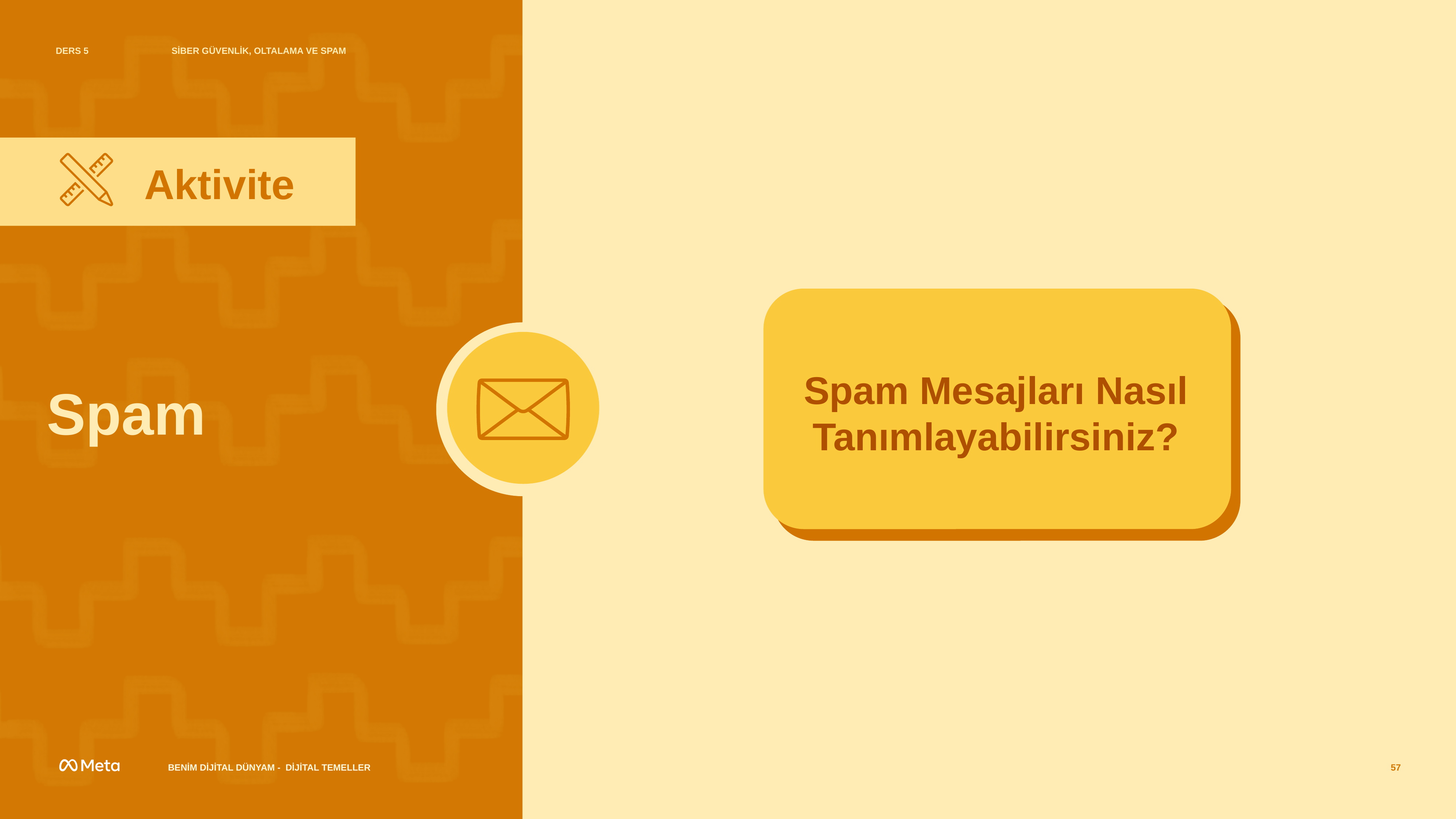

DERS 5
SİBER GÜVENLİK, OLTALAMA VE SPAM

Aktivite

Spam Mesajları Nasıl Tanımlayabilirsiniz?
Spam

57